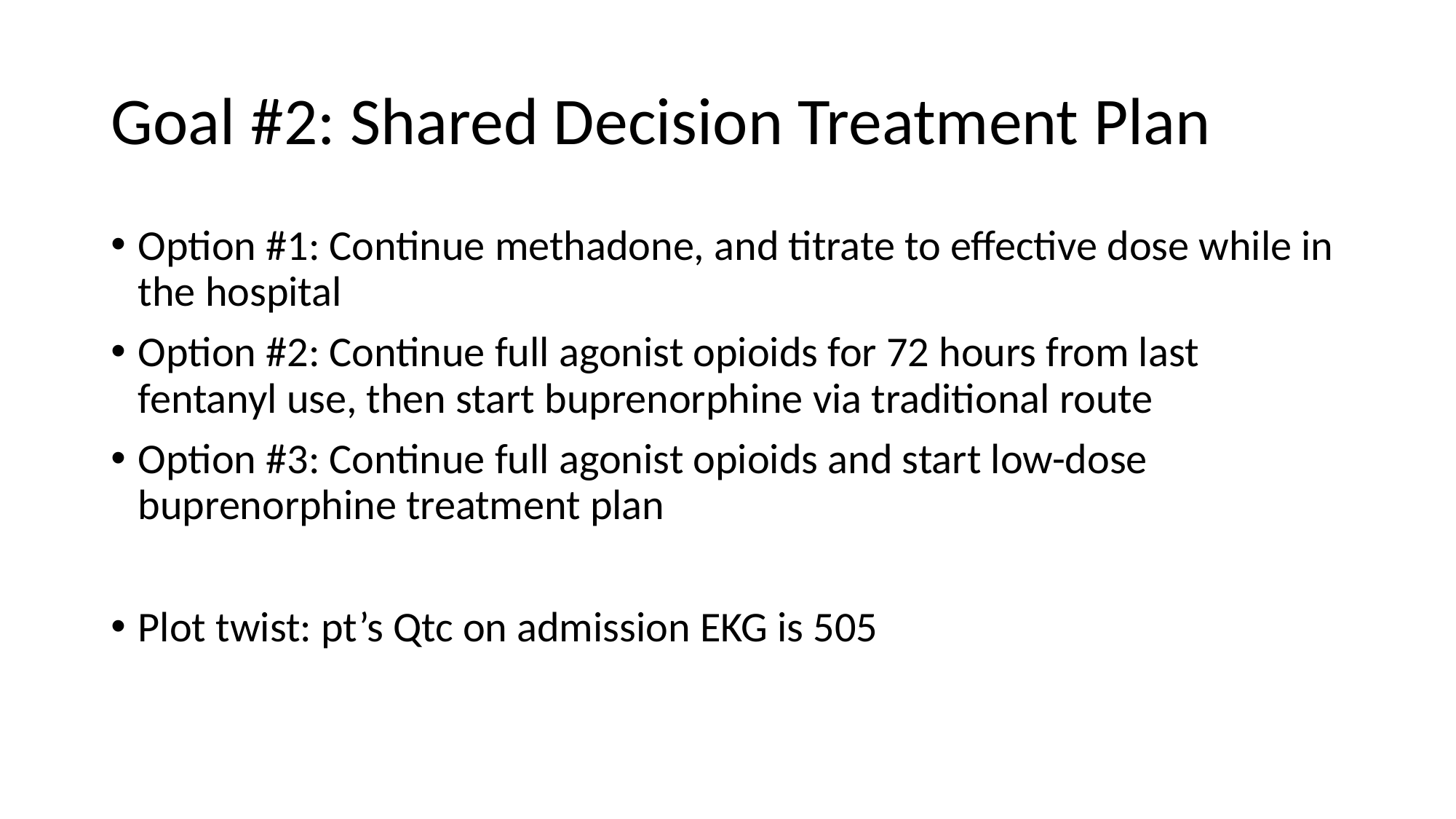

# Goal #2: Shared Decision Treatment Plan
Option #1: Continue methadone, and titrate to effective dose while in the hospital
Option #2: Continue full agonist opioids for 72 hours from last fentanyl use, then start buprenorphine via traditional route
Option #3: Continue full agonist opioids and start low-dose buprenorphine treatment plan

Plot twist: pt’s Qtc on admission EKG is 505